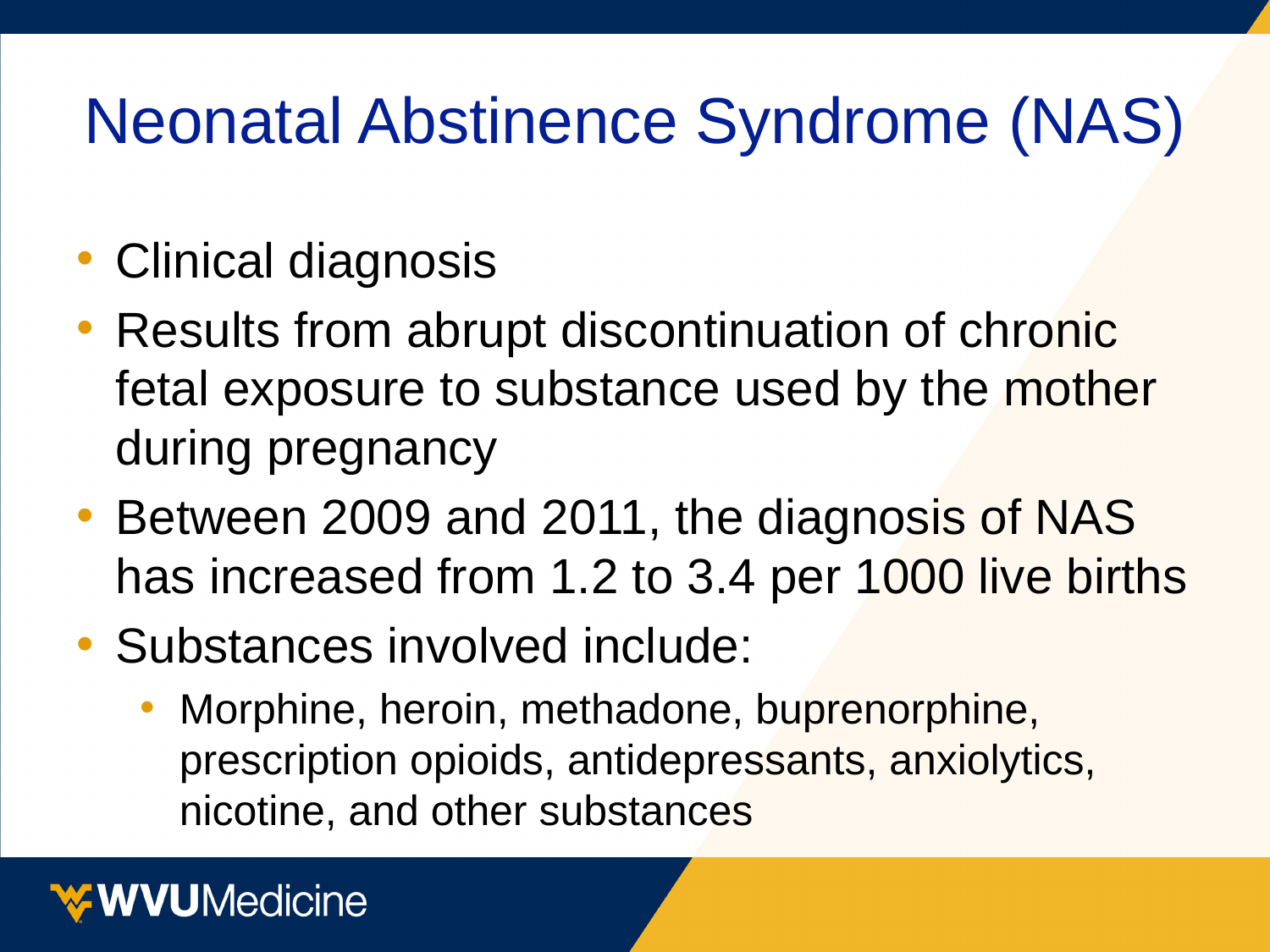

# Neonatal Abstinence Syndrome (NAS)
Clinical diagnosis
Results from abrupt discontinuation of chronic fetal exposure to substance used by the mother during pregnancy
Between 2009 and 2011, the diagnosis of NAS has increased from 1.2 to 3.4 per 1000 live births
Substances involved include:
Morphine, heroin, methadone, buprenorphine, prescription opioids, antidepressants, anxiolytics, nicotine, and other substances